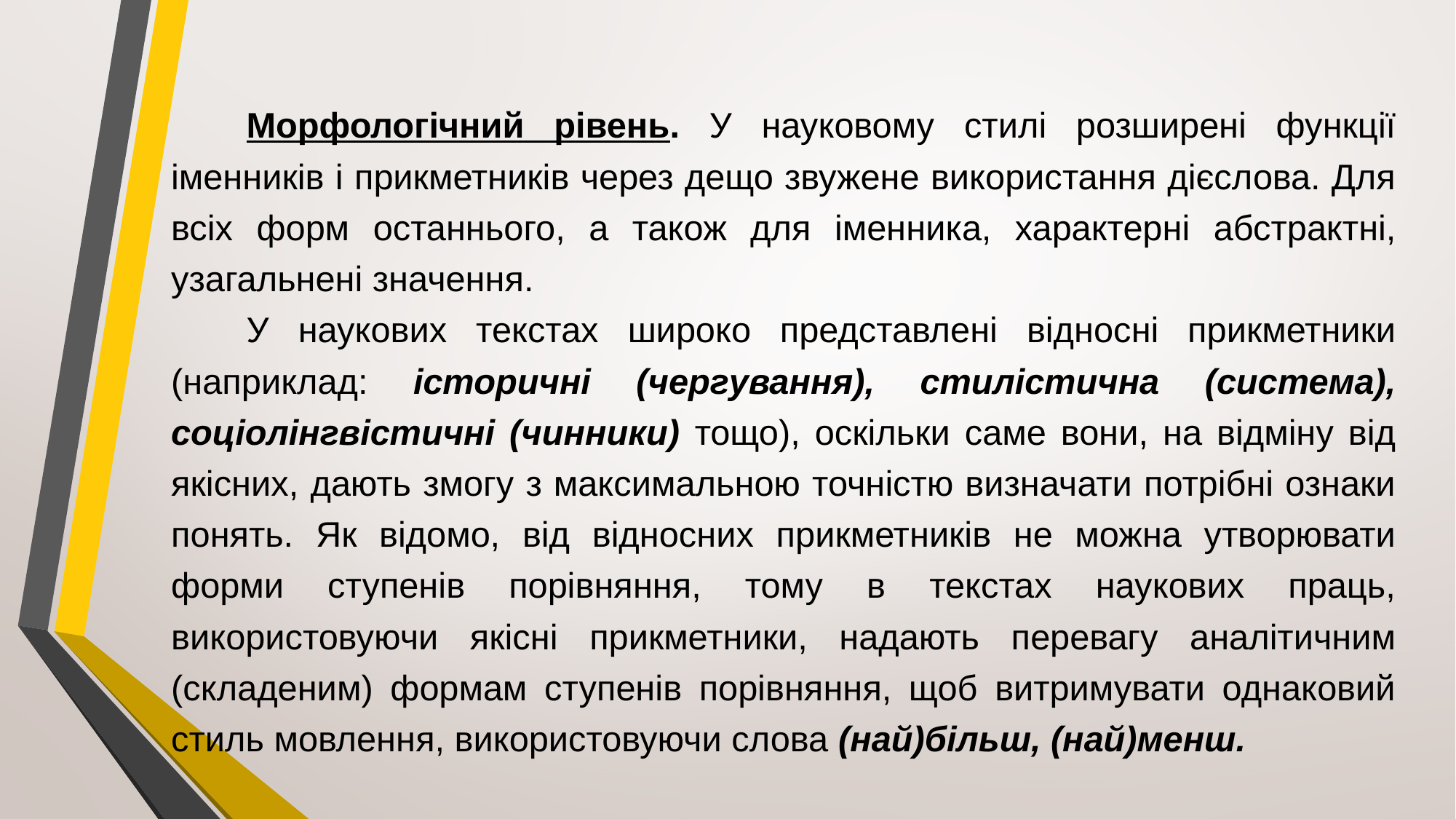

Морфологічний рівень. У науковому стилі розширені функції іменників і прикметників через дещо звужене використання дієслова. Для всіх форм останнього, а також для іменника, характерні абстрактні, узагальнені значення.
	У наукових текстах широко представлені відносні прикметники (наприклад: історичні (чергування), стилістична (система), соціолінгвістичні (чинники) тощо), оскільки саме вони, на відміну від якісних, дають змогу з максимальною точністю визначати потрібні ознаки понять. Як відомо, від відносних прикметників не можна утворювати форми ступенів порівняння, тому в текстах наукових праць, використовуючи якісні прикметники, надають перевагу аналітичним (складеним) формам ступенів порівняння, щоб витримувати однаковий стиль мовлення, використовуючи слова (най)більш, (най)менш.